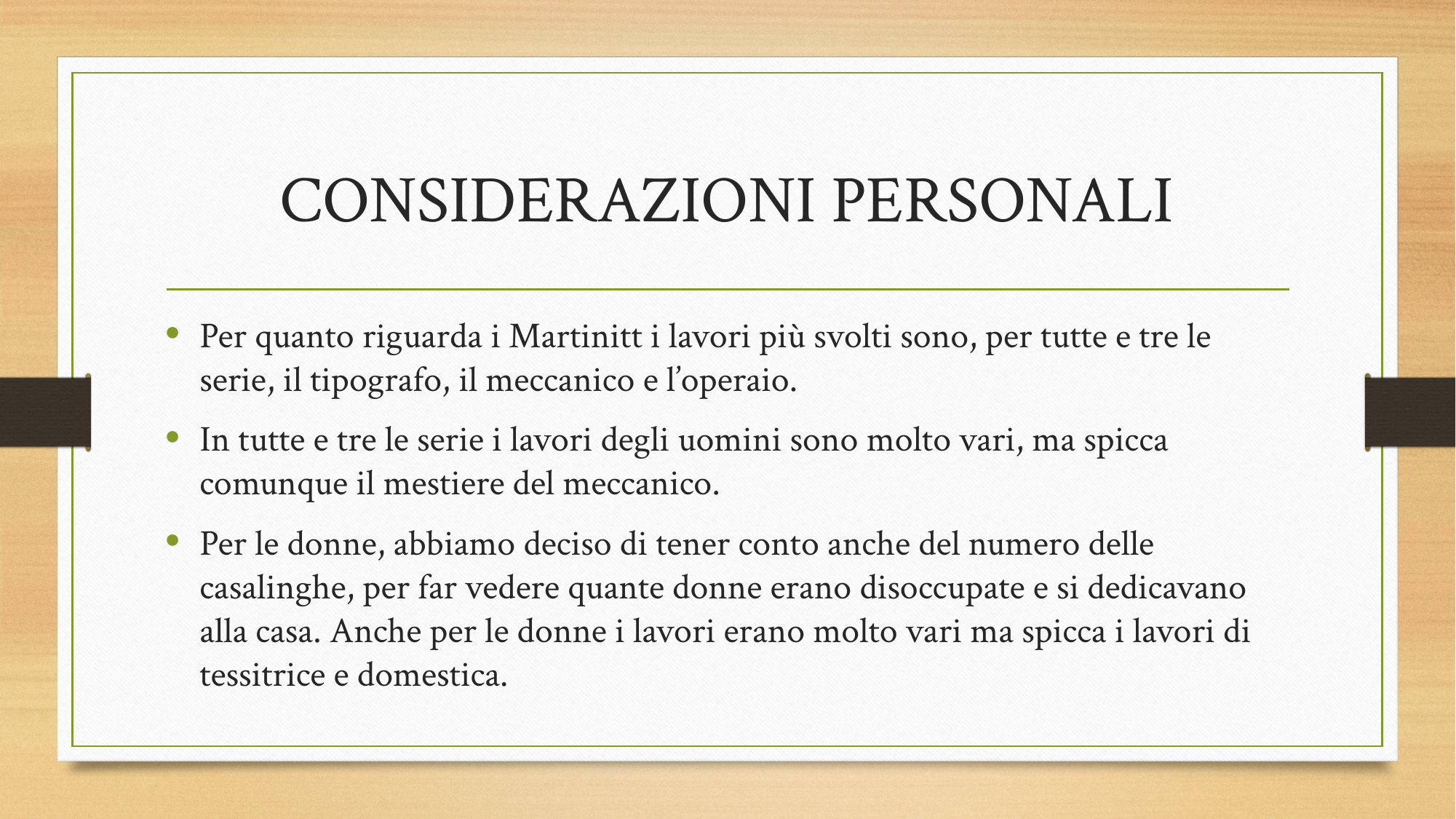

# CONSIDERAZIONI PERSONALI
Per quanto riguarda i Martinitt i lavori più svolti sono, per tutte e tre le serie, il tipografo, il meccanico e l’operaio.
In tutte e tre le serie i lavori degli uomini sono molto vari, ma spicca comunque il mestiere del meccanico.
Per le donne, abbiamo deciso di tener conto anche del numero delle casalinghe, per far vedere quante donne erano disoccupate e si dedicavano alla casa. Anche per le donne i lavori erano molto vari ma spicca i lavori di tessitrice e domestica.